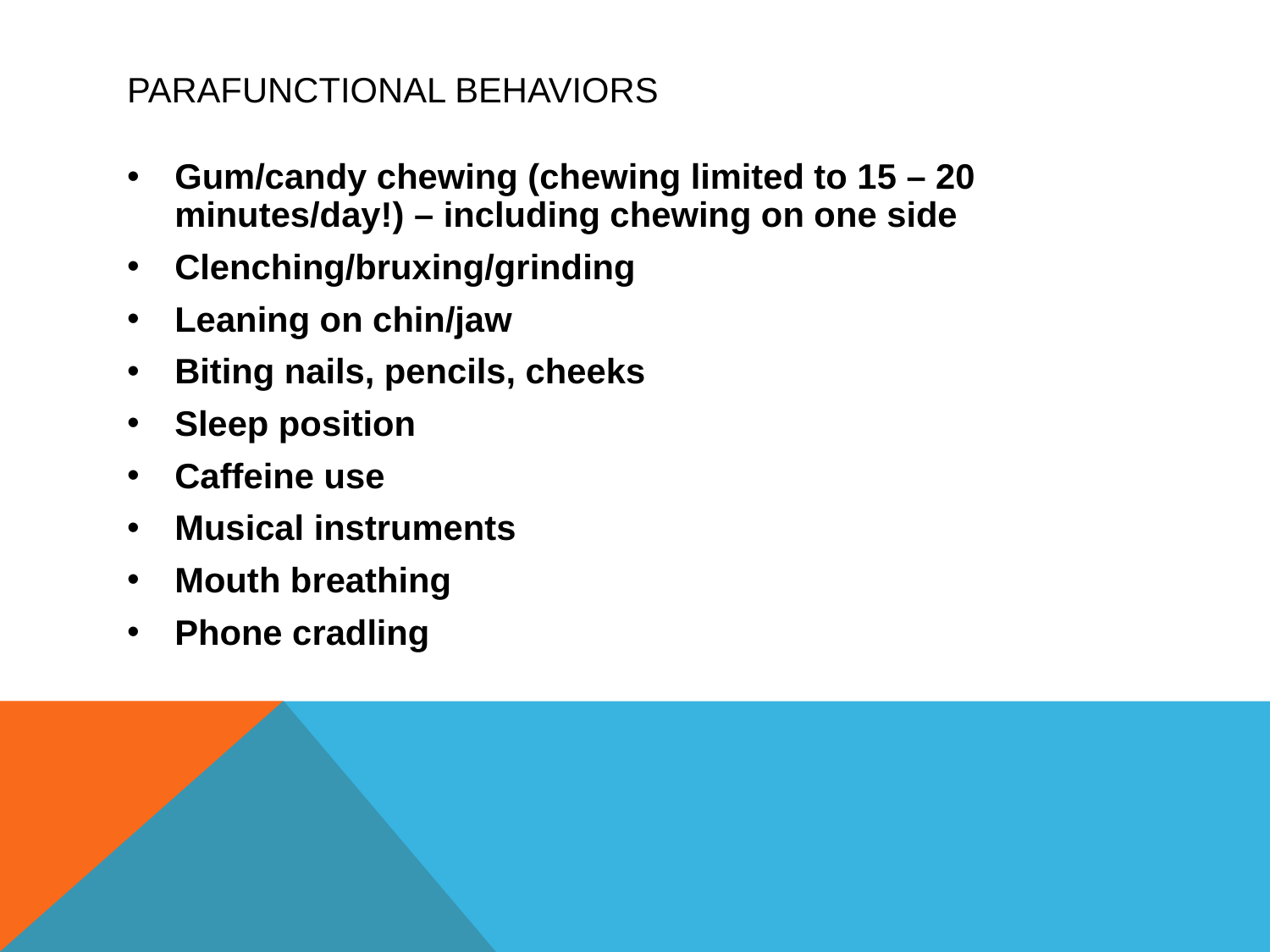

# Parafunctional Behaviors
Gum/candy chewing (chewing limited to 15 – 20 minutes/day!) – including chewing on one side
Clenching/bruxing/grinding
Leaning on chin/jaw
Biting nails, pencils, cheeks
Sleep position
Caffeine use
Musical instruments
Mouth breathing
Phone cradling